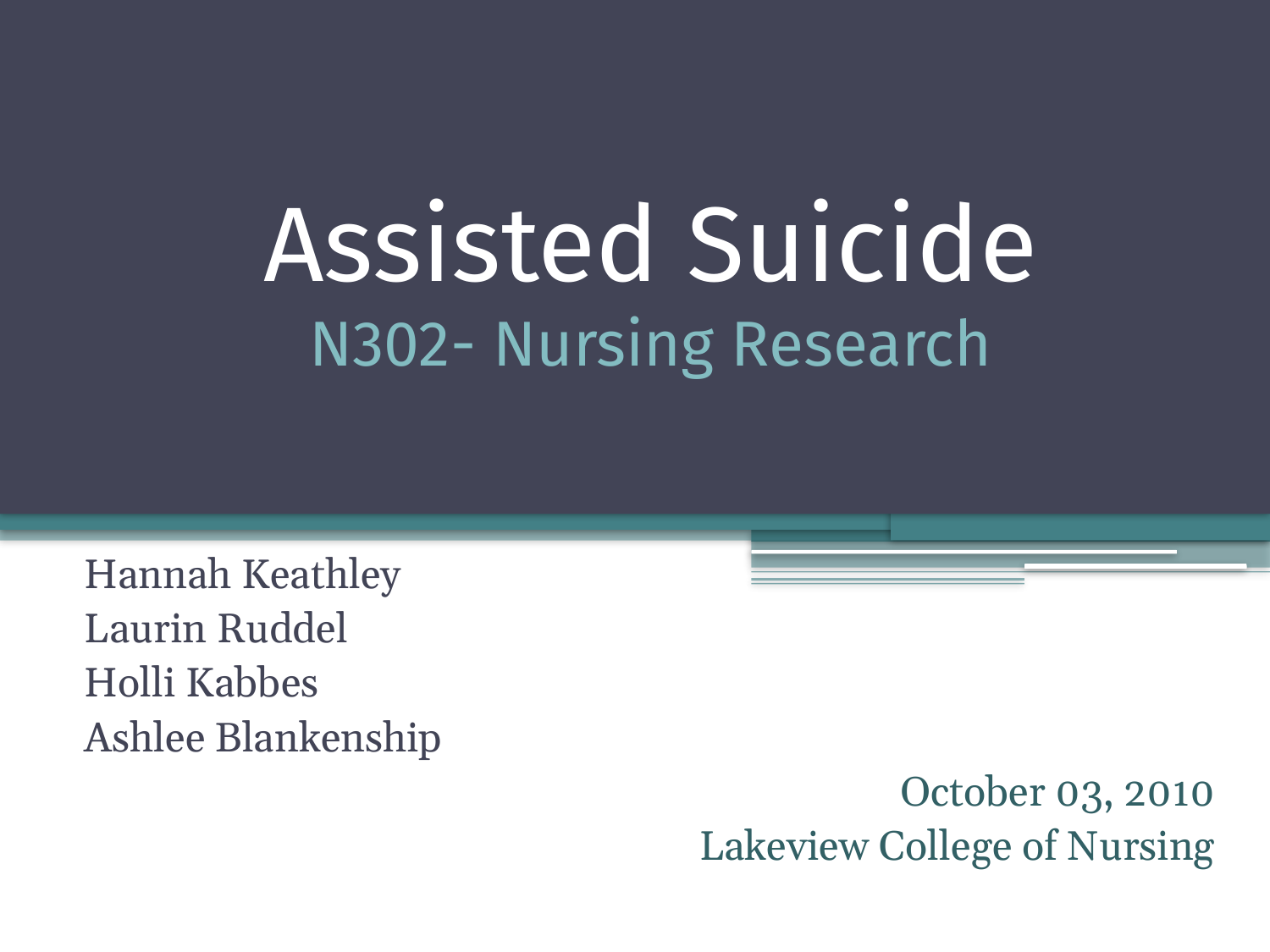

# Assisted Suicide N302- Nursing Research
Hannah Keathley
Laurin Ruddel
Holli Kabbes
Ashlee Blankenship
October 03, 2010
Lakeview College of Nursing